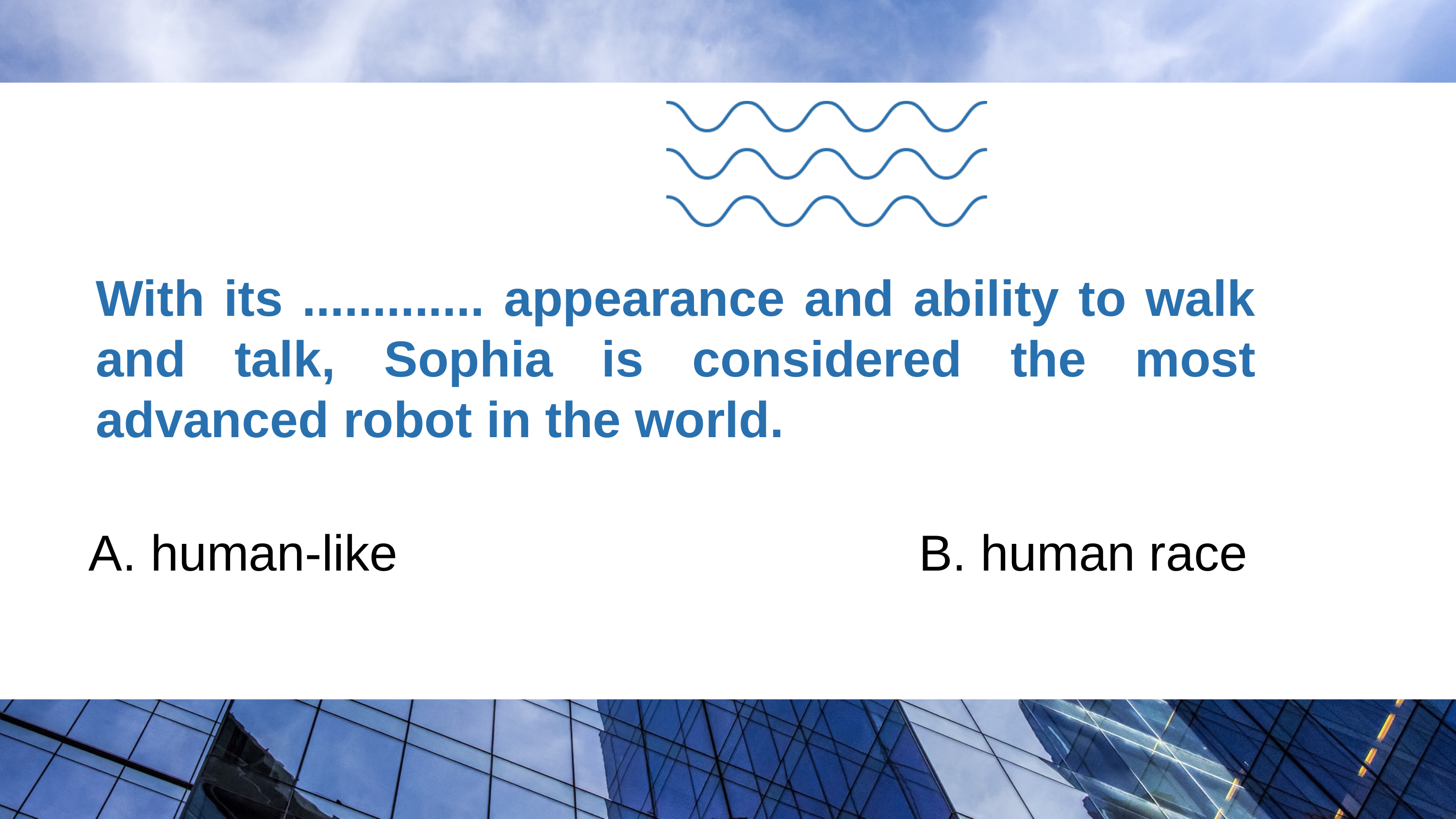

With its ............. appearance and ability to walk and talk, Sophia is considered the most advanced robot in the world.
A. human-like
B. human race